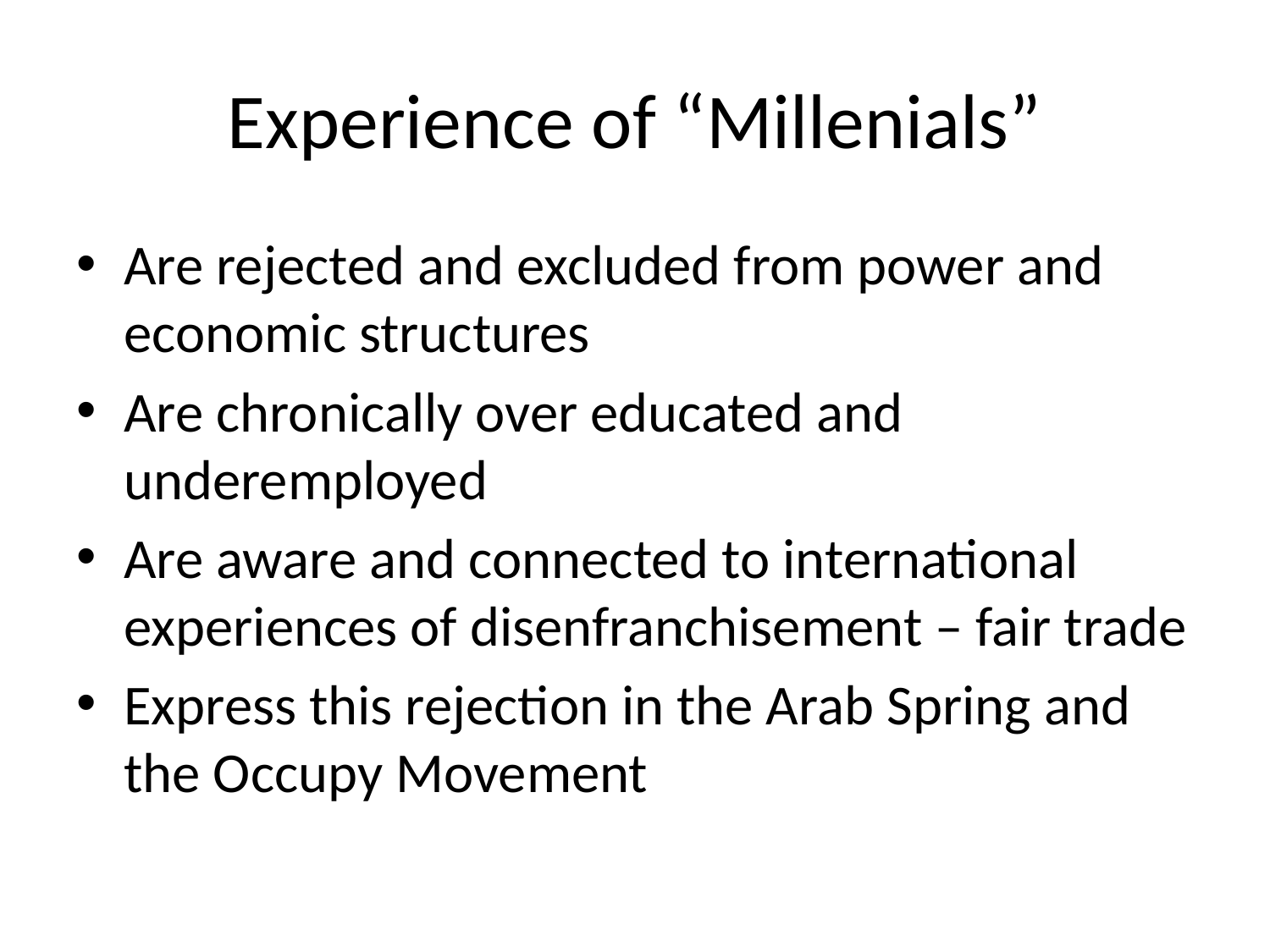

# Experience of “Millenials”
Are rejected and excluded from power and economic structures
Are chronically over educated and underemployed
Are aware and connected to international experiences of disenfranchisement – fair trade
Express this rejection in the Arab Spring and the Occupy Movement